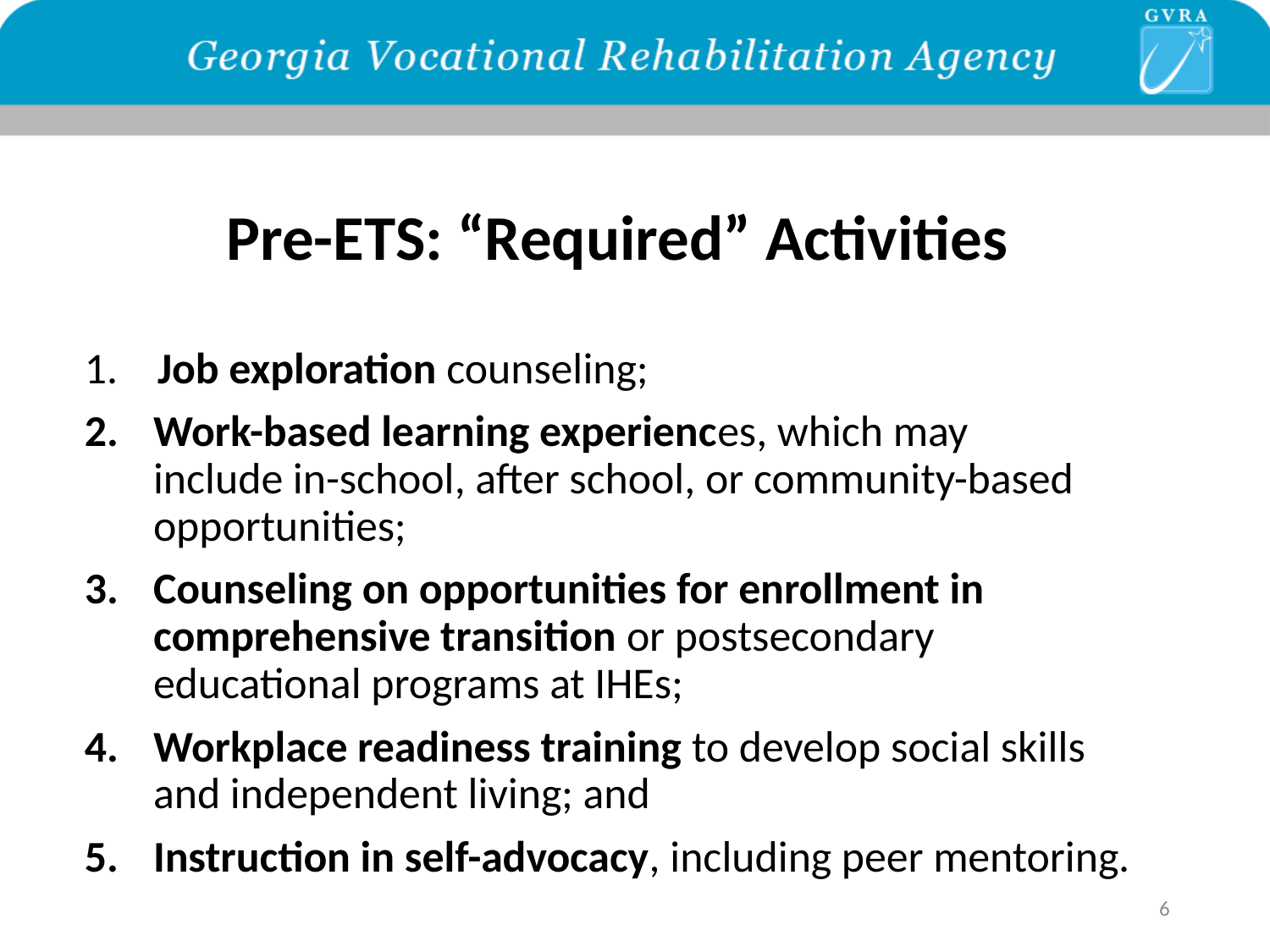

# Pre-ETS: “Required” Activities
1.    Job exploration counseling;
Work-based learning experiences, which may      include in-school, after school, or community-based opportunities;
Counseling on opportunities for enrollment in  comprehensive transition or postsecondary educational programs at IHEs;
Workplace readiness training to develop social skills and independent living; and
Instruction in self-advocacy, including peer mentoring.

6